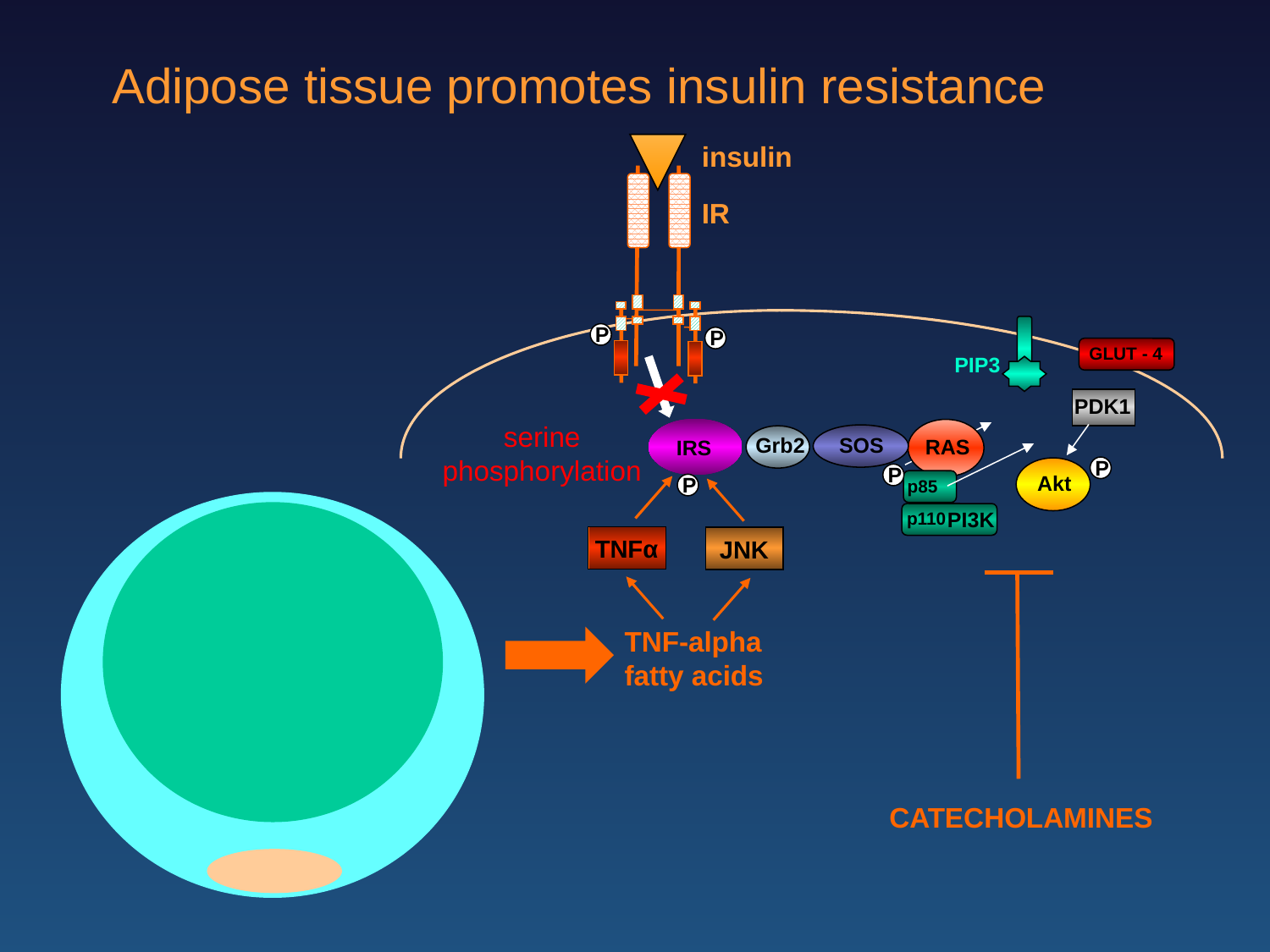

Adipose tissue promotes insulin resistance
insulin

IR

P

P

GLUT - 4

PIP3

PDK1

serine phosphorylation

RAS

SOS

Grb2
IRS

P

P

Akt
P

p85

PI3K
p110

TNFα

JNK

TNF-alpha
fatty acids

CATECHOLAMINES